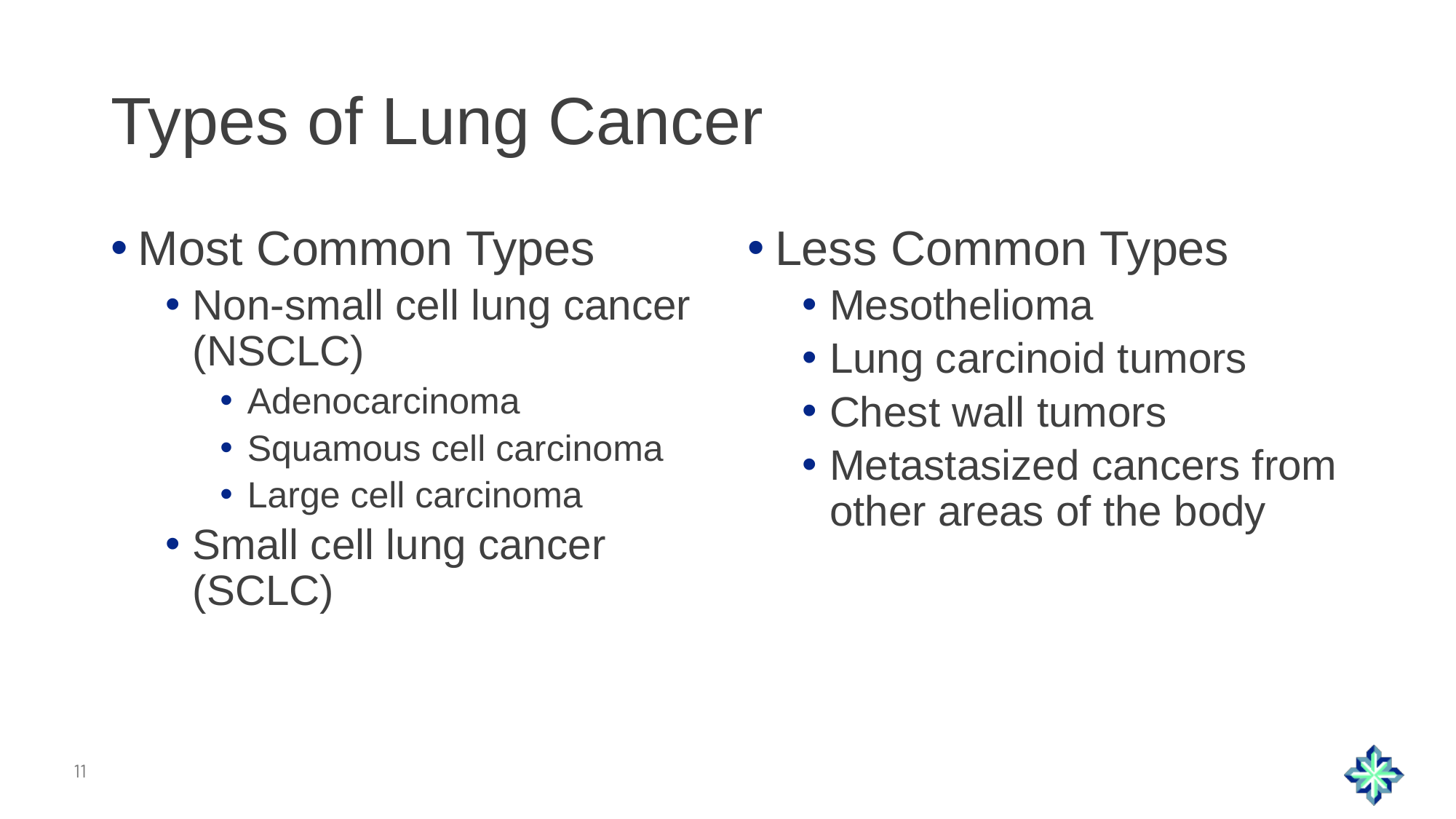

# Types of Lung Cancer
Most Common Types
Non-small cell lung cancer (NSCLC)
Adenocarcinoma
Squamous cell carcinoma
Large cell carcinoma
Small cell lung cancer (SCLC)
Less Common Types
Mesothelioma
Lung carcinoid tumors
Chest wall tumors
Metastasized cancers from other areas of the body